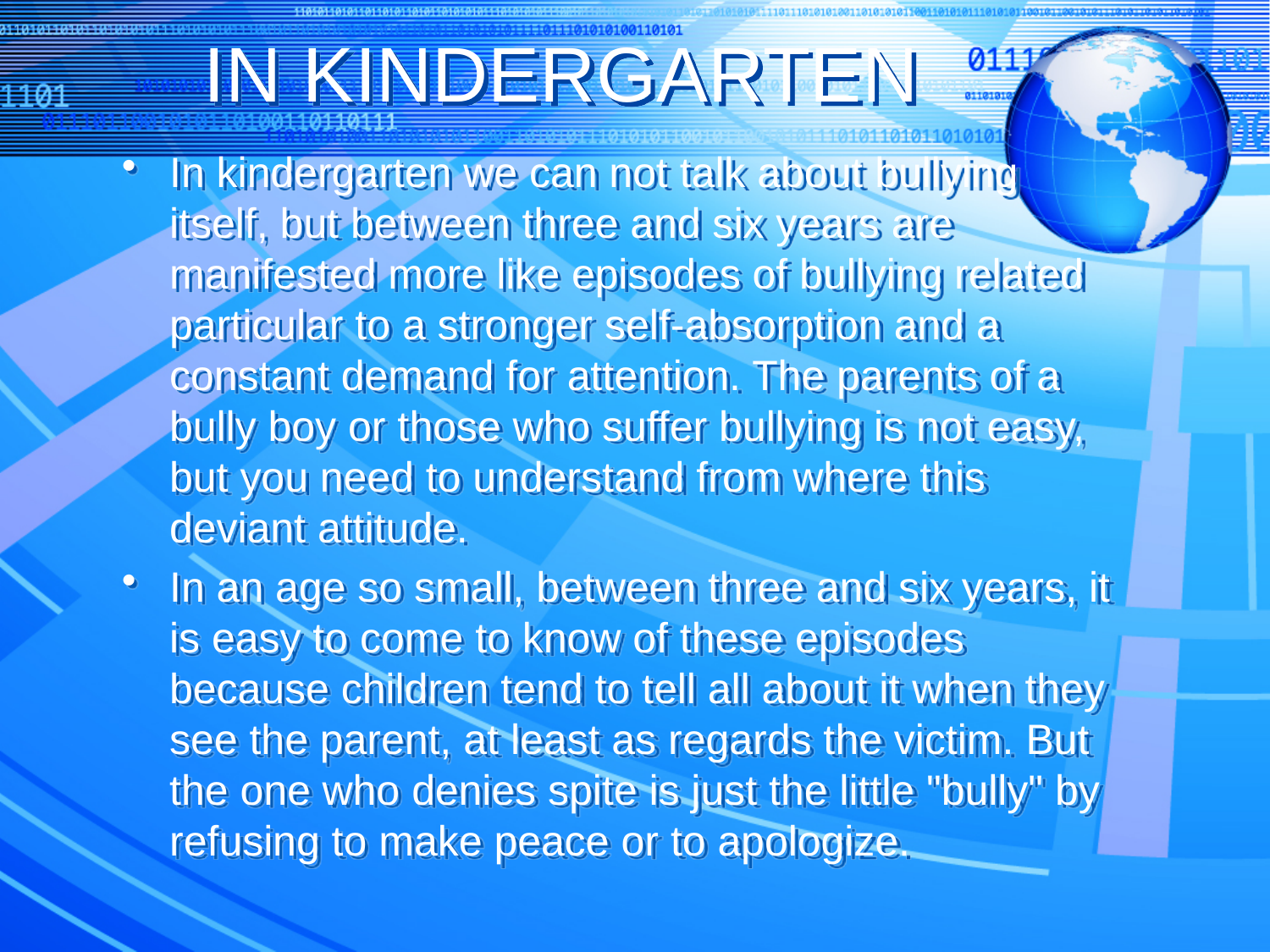

# IN KINDERGARTEN
In kindergarten we can not talk about bullying itself, but between three and six years are manifested more like episodes of bullying related particular to a stronger self-absorption and a constant demand for attention. The parents of a bully boy or those who suffer bullying is not easy, but you need to understand from where this deviant attitude.
In an age so small, between three and six years, it is easy to come to know of these episodes because children tend to tell all about it when they see the parent, at least as regards the victim. But the one who denies spite is just the little "bully" by refusing to make peace or to apologize.